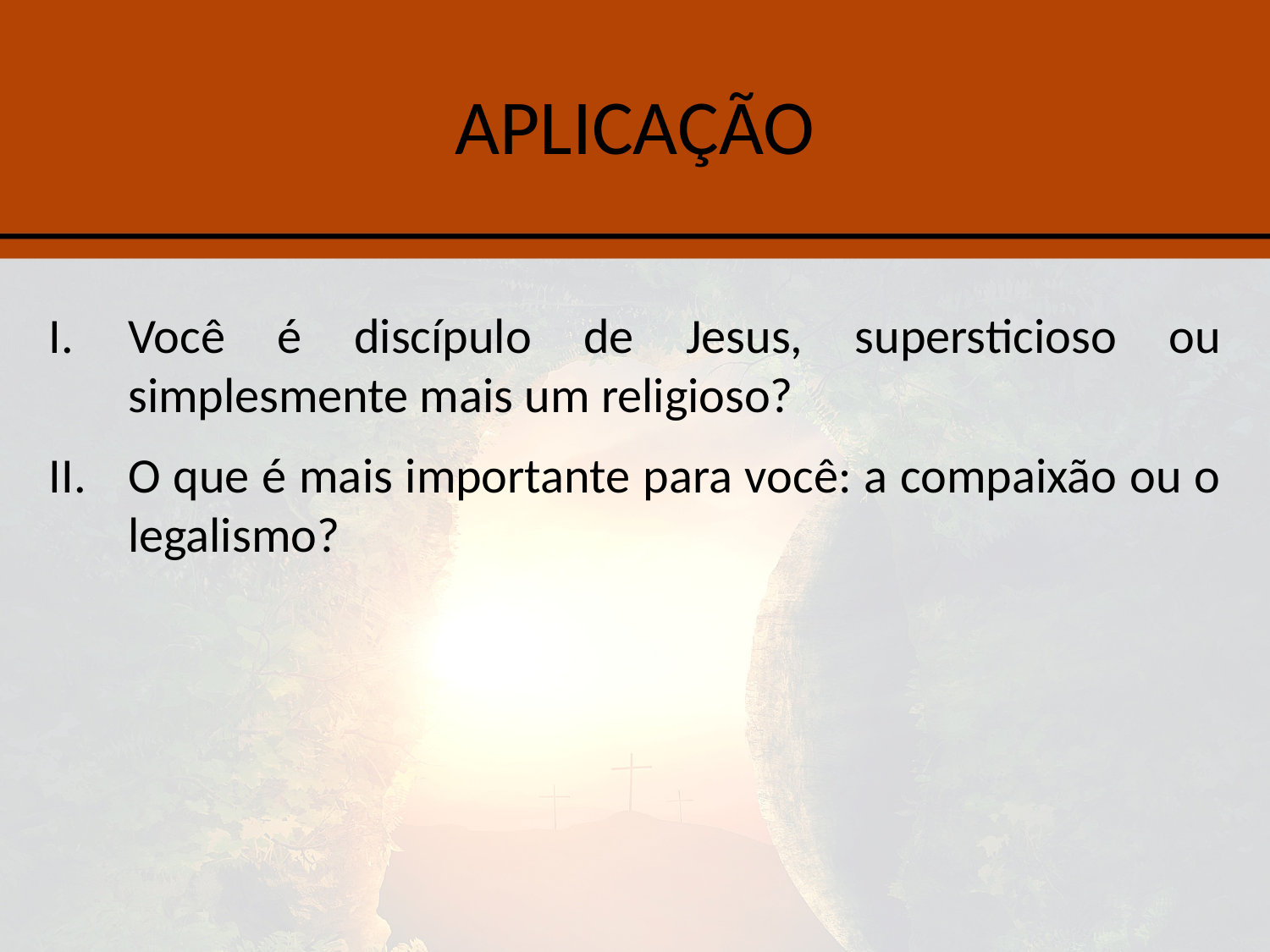

# APLICAÇÃO
Você é discípulo de Jesus, supersticioso ou simplesmente mais um religioso?
O que é mais importante para você: a compaixão ou o legalismo?